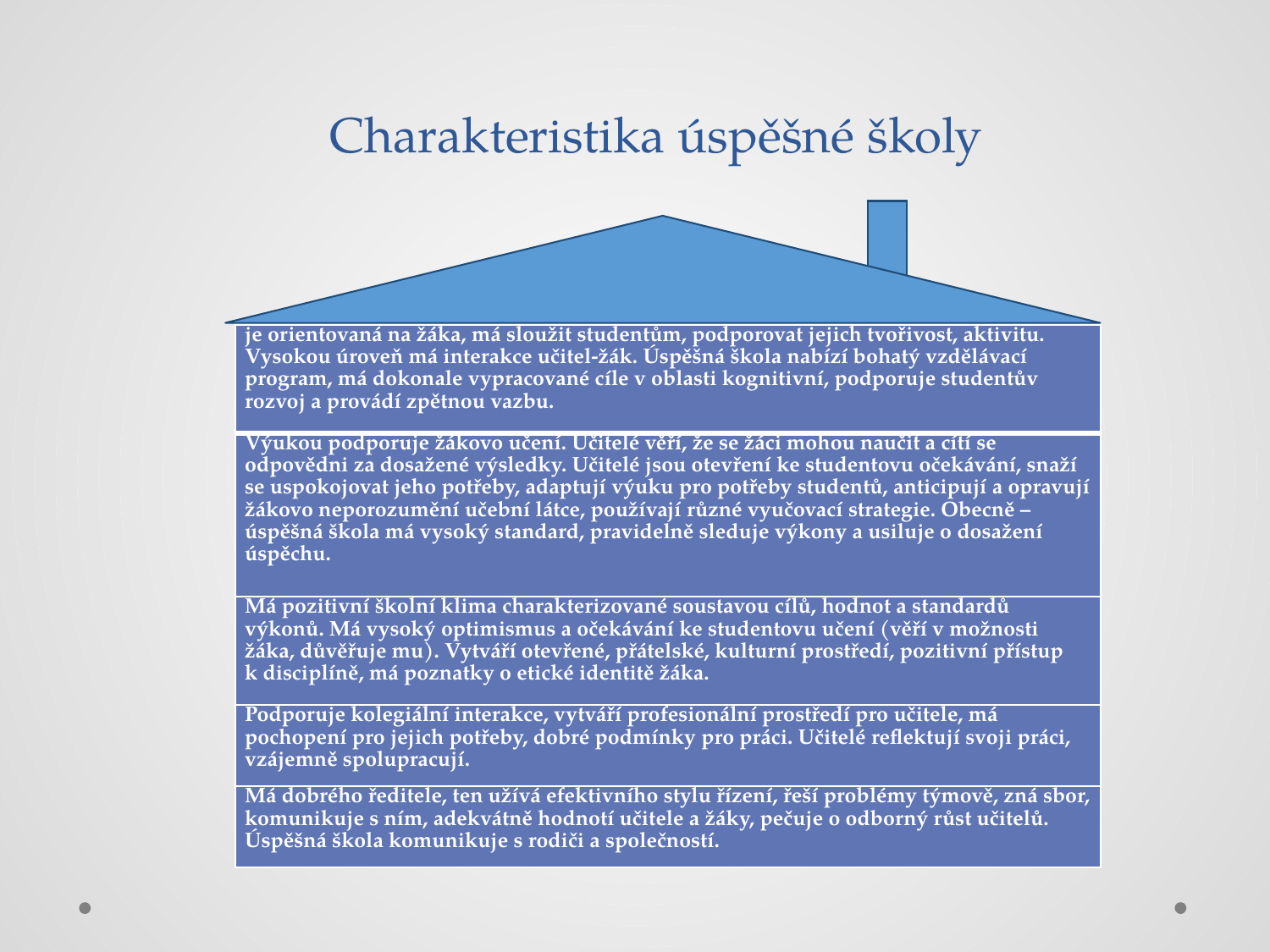

# Charakteristika úspěšné školy

| je orientovaná na žáka, má sloužit studentům, podporovat jejich tvořivost, aktivitu. Vysokou úroveň má interakce učitel-žák. Úspěšná škola nabízí bohatý vzdělávací program, má dokonale vypracované cíle v oblasti kognitivní, podporuje studentův rozvoj a provádí zpětnou vazbu. |
| --- |
| Výukou podporuje žákovo učení. Učitelé věří, že se žáci mohou naučit a cítí se odpovědni za dosažené výsledky. Učitelé jsou otevření ke studentovu očekávání, snaží se uspokojovat jeho potřeby, adaptují výuku pro potřeby studentů, anticipují a opravují žákovo neporozumění učební látce, používají různé vyučovací strategie. Obecně – úspěšná škola má vysoký standard, pravidelně sleduje výkony a usiluje o dosažení úspěchu. |
| Má pozitivní školní klima charakterizované soustavou cílů, hodnot a standardů výkonů. Má vysoký optimismus a očekávání ke studentovu učení (věří v možnosti žáka, důvěřuje mu). Vytváří otevřené, přátelské, kulturní prostředí, pozitivní přístup k disciplíně, má poznatky o etické identitě žáka. |
| Podporuje kolegiální interakce, vytváří profesionální prostředí pro učitele, má pochopení pro jejich potřeby, dobré podmínky pro práci. Učitelé reflektují svoji práci, vzájemně spolupracují. |
| Má dobrého ředitele, ten užívá efektivního stylu řízení, řeší problémy týmově, zná sbor, komunikuje s ním, adekvátně hodnotí učitele a žáky, pečuje o odborný růst učitelů. Úspěšná škola komunikuje s rodiči a společností. |